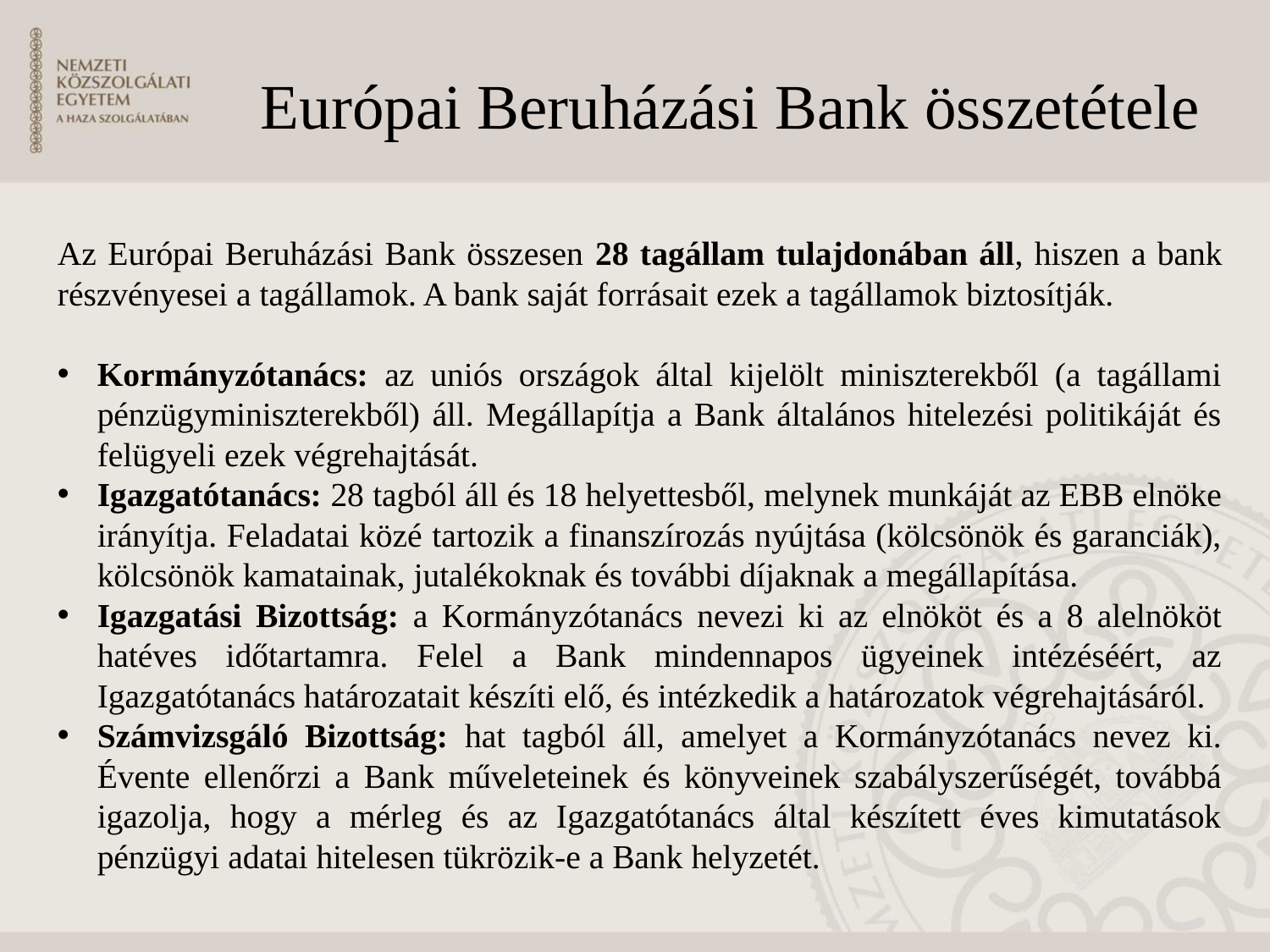

# Európai Beruházási Bank összetétele
Az Európai Beruházási Bank összesen 28 tagállam tulajdonában áll, hiszen a bank részvényesei a tagállamok. A bank saját forrásait ezek a tagállamok biztosítják.

Kormányzótanács: az uniós országok által kijelölt miniszterekből (a tagállami pénzügyminiszterekből) áll. Megállapítja a Bank általános hitelezési politikáját és felügyeli ezek végrehajtását.
Igazgatótanács: 28 tagból áll és 18 helyettesből, melynek munkáját az EBB elnöke irányítja. Feladatai közé tartozik a finanszírozás nyújtása (kölcsönök és garanciák), kölcsönök kamatainak, jutalékoknak és további díjaknak a megállapítása.
Igazgatási Bizottság: a Kormányzótanács nevezi ki az elnököt és a 8 alelnököt hatéves időtartamra. Felel a Bank mindennapos ügyeinek intézéséért, az Igazgatótanács határozatait készíti elő, és intézkedik a határozatok végrehajtásáról.
Számvizsgáló Bizottság: hat tagból áll, amelyet a Kormányzótanács nevez ki. Évente ellenőrzi a Bank műveleteinek és könyveinek szabályszerűségét, továbbá igazolja, hogy a mérleg és az Igazgatótanács által készített éves kimutatások pénzügyi adatai hitelesen tükrözik-e a Bank helyzetét.